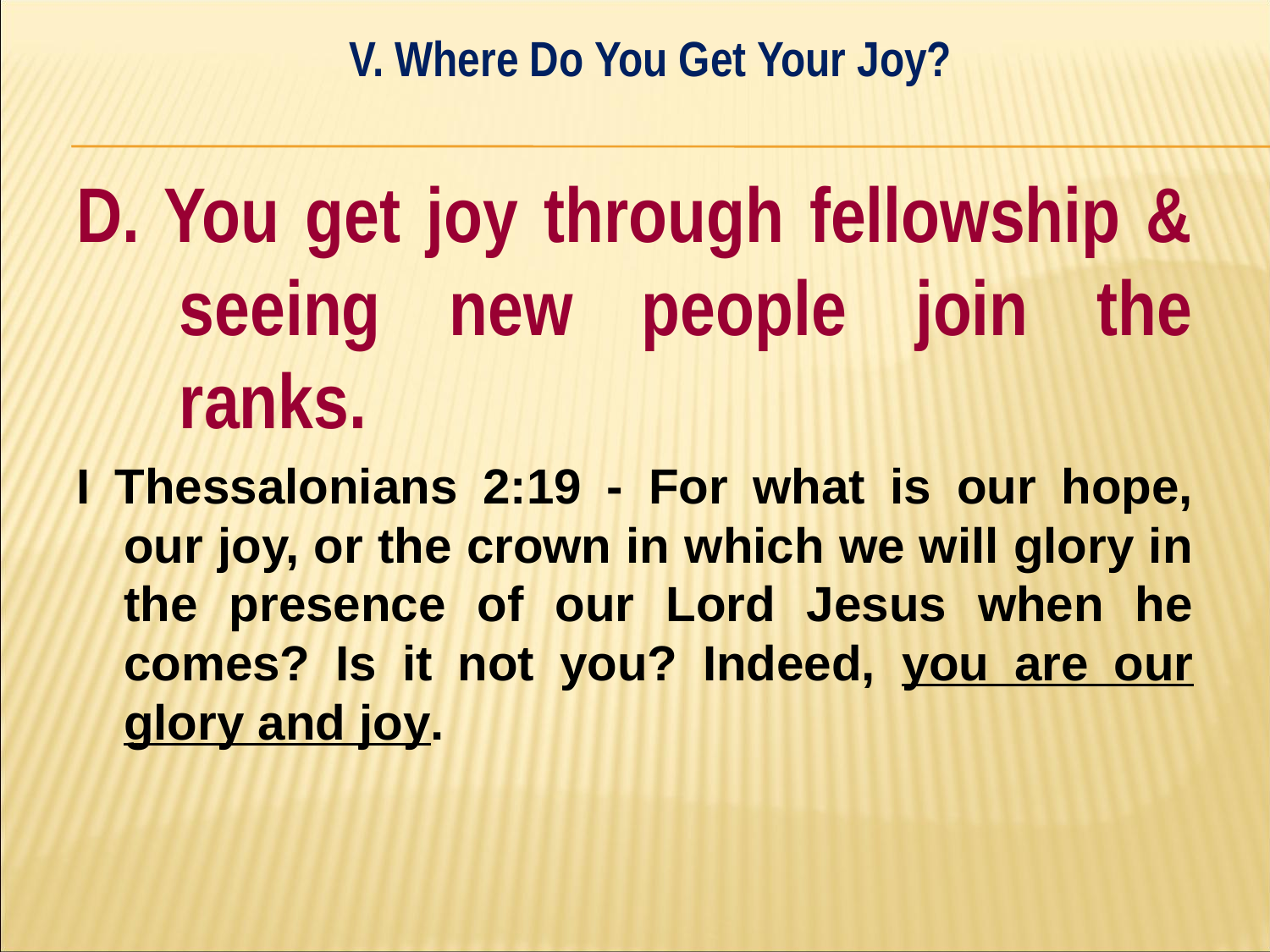

V. Where Do You Get Your Joy?
#
D. You get joy through fellowship & seeing new people join the ranks.
I Thessalonians 2:19 - For what is our hope, our joy, or the crown in which we will glory in the presence of our Lord Jesus when he comes? Is it not you? Indeed, you are our glory and joy.